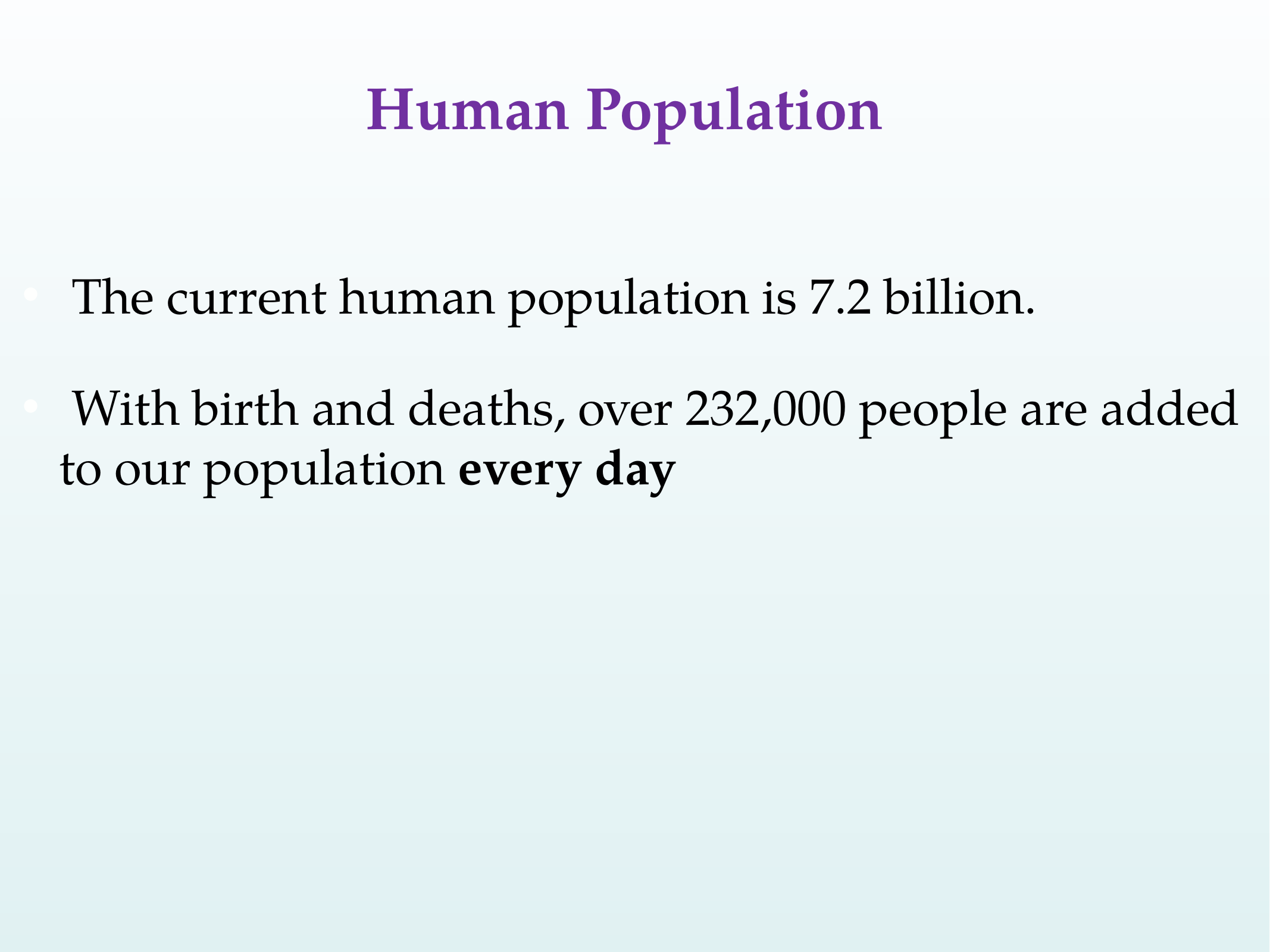

# Human Population
 The current human population is 7.2 billion.
 With birth and deaths, over 232,000 people are added to our population every day